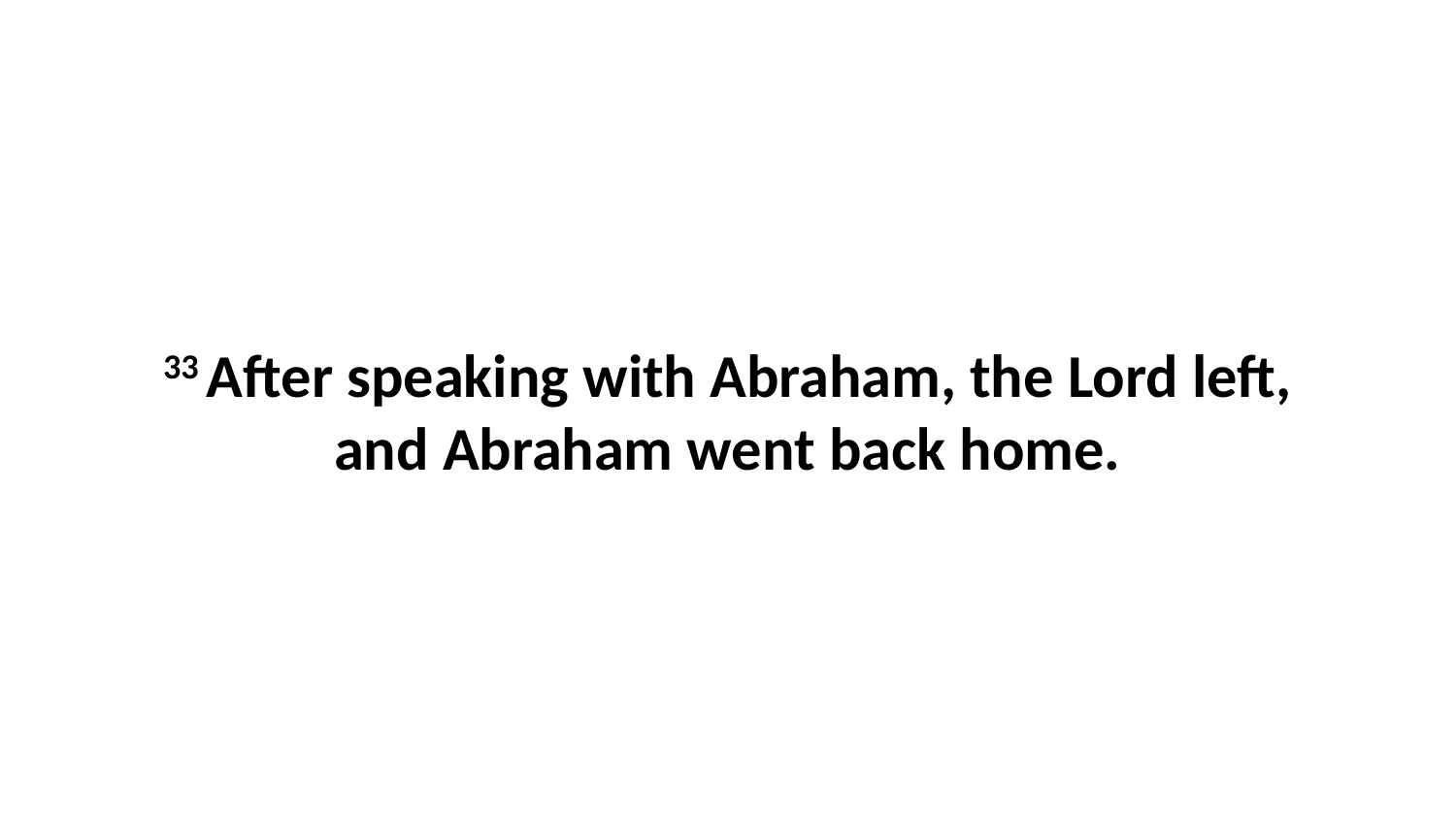

33 After speaking with Abraham, the Lord left, and Abraham went back home.